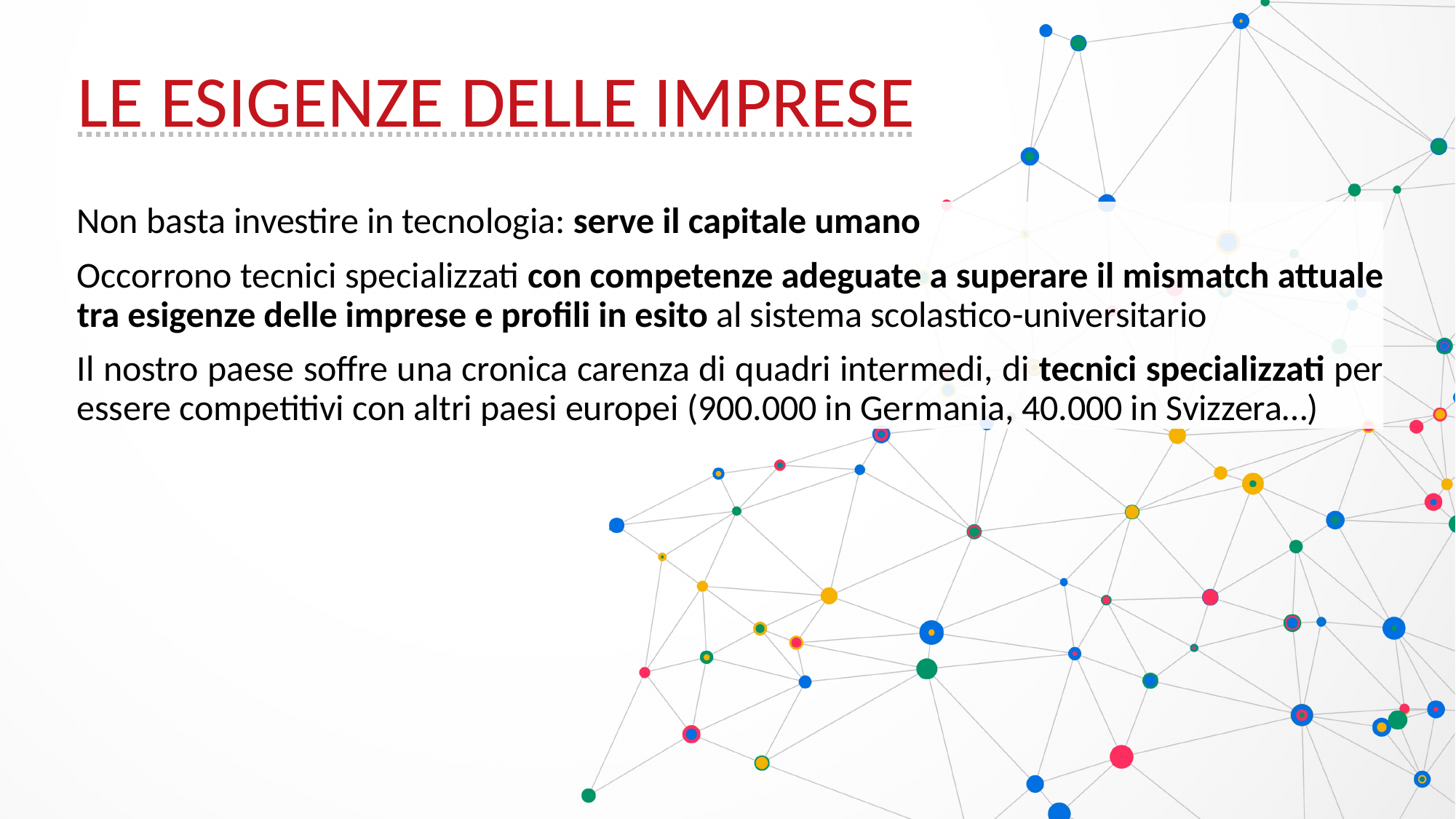

LE ESIGENZE DELLE IMPRESE
Non basta investire in tecnologia: serve il capitale umano
Occorrono tecnici specializzati con competenze adeguate a superare il mismatch attuale tra esigenze delle imprese e profili in esito al sistema scolastico-universitario
Il nostro paese soffre una cronica carenza di quadri intermedi, di tecnici specializzati per essere competitivi con altri paesi europei (900.000 in Germania, 40.000 in Svizzera…)